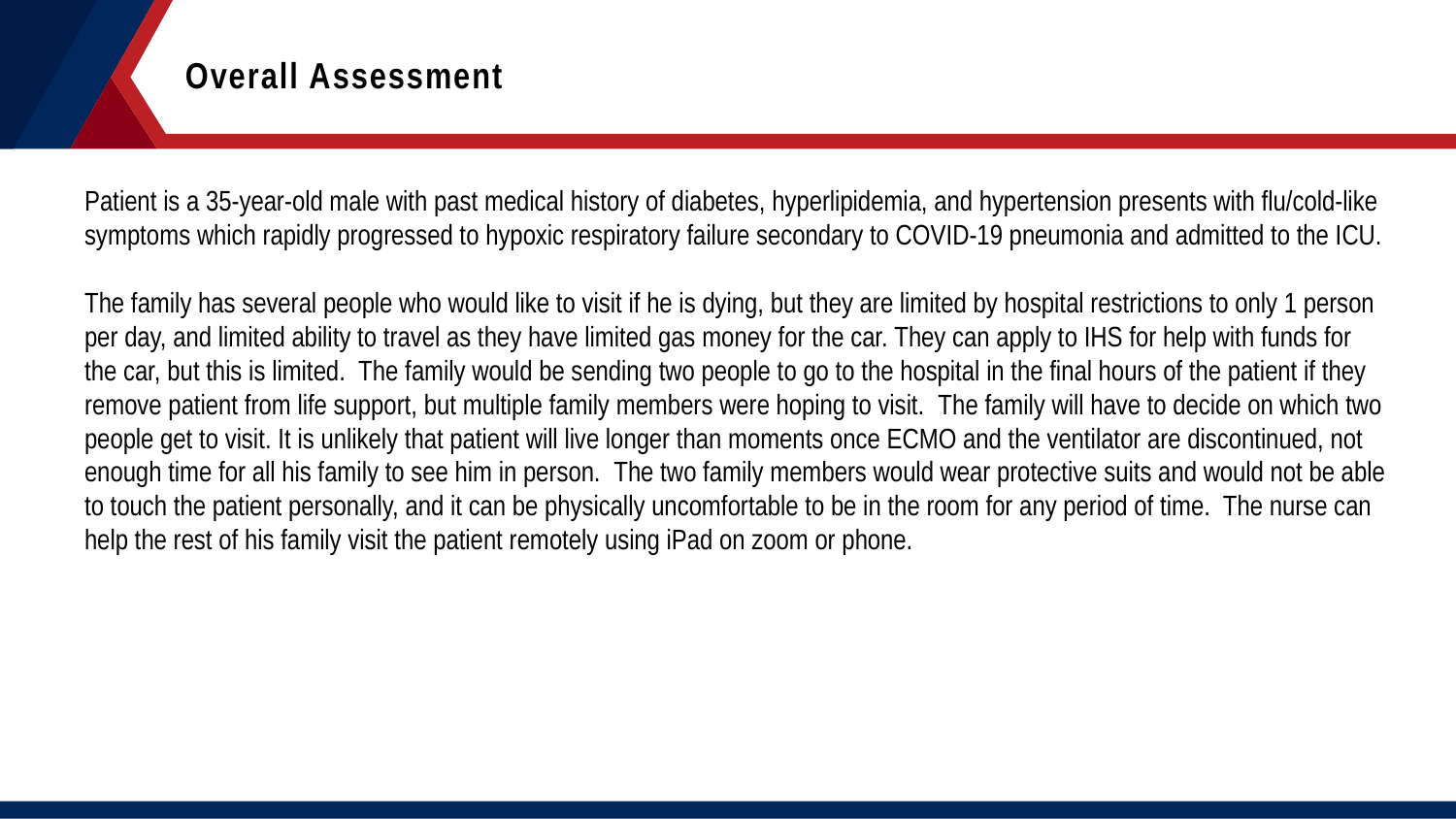

Overall Assessment
Patient is a 35-year-old male with past medical history of diabetes, hyperlipidemia, and hypertension presents with flu/cold-like symptoms which rapidly progressed to hypoxic respiratory failure secondary to COVID-19 pneumonia and admitted to the ICU.

The family has several people who would like to visit if he is dying, but they are limited by hospital restrictions to only 1 person per day, and limited ability to travel as they have limited gas money for the car. They can apply to IHS for help with funds for the car, but this is limited.  The family would be sending two people to go to the hospital in the final hours of the patient if they remove patient from life support, but multiple family members were hoping to visit.  The family will have to decide on which two people get to visit. It is unlikely that patient will live longer than moments once ECMO and the ventilator are discontinued, not enough time for all his family to see him in person.  The two family members would wear protective suits and would not be able to touch the patient personally, and it can be physically uncomfortable to be in the room for any period of time.  The nurse can help the rest of his family visit the patient remotely using iPad on zoom or phone.